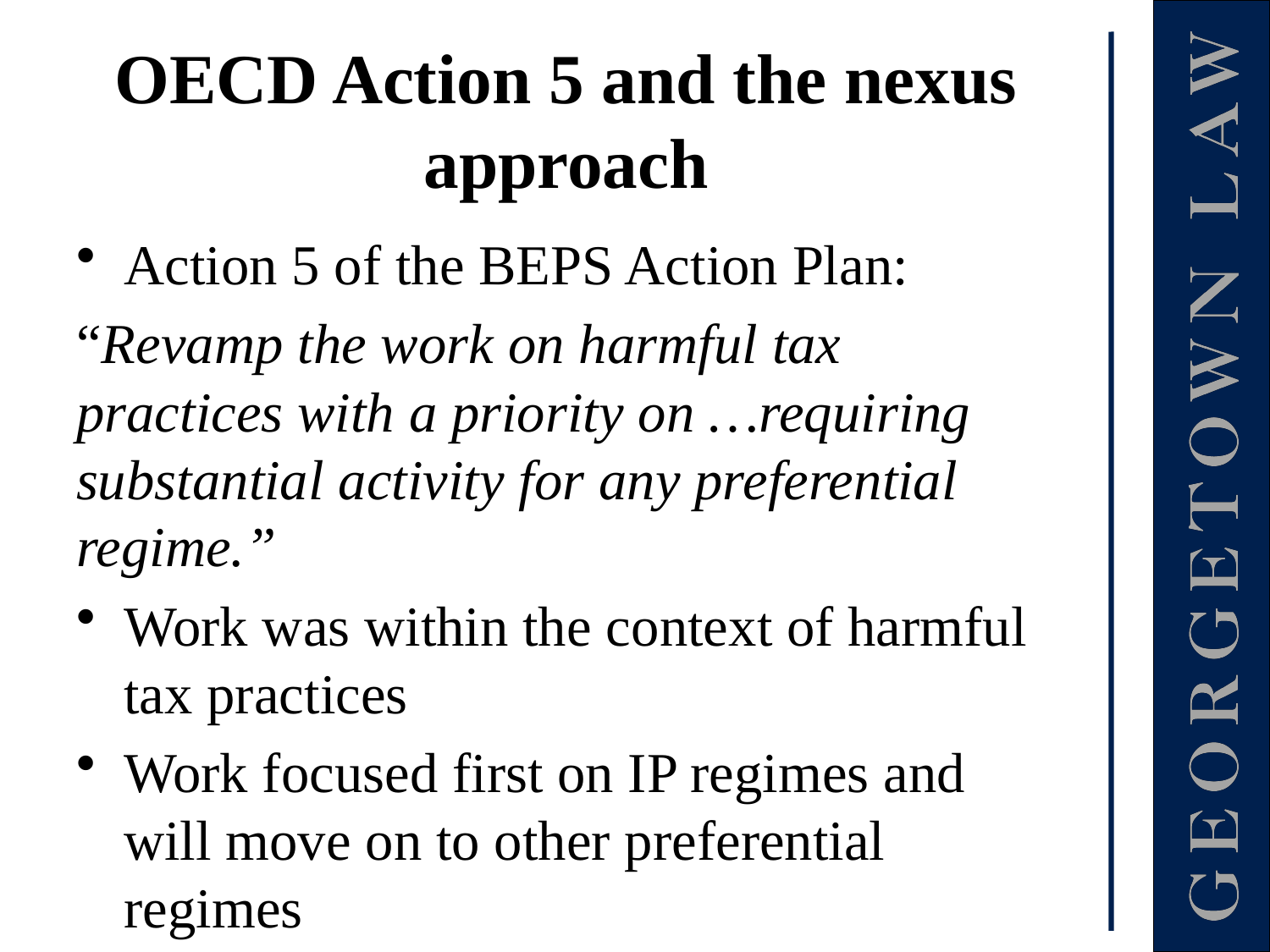

# OECD Action 5 and the nexus approach
Action 5 of the BEPS Action Plan:
“Revamp the work on harmful tax practices with a priority on …requiring substantial activity for any preferential regime.”
Work was within the context of harmful tax practices
Work focused first on IP regimes and will move on to other preferential regimes